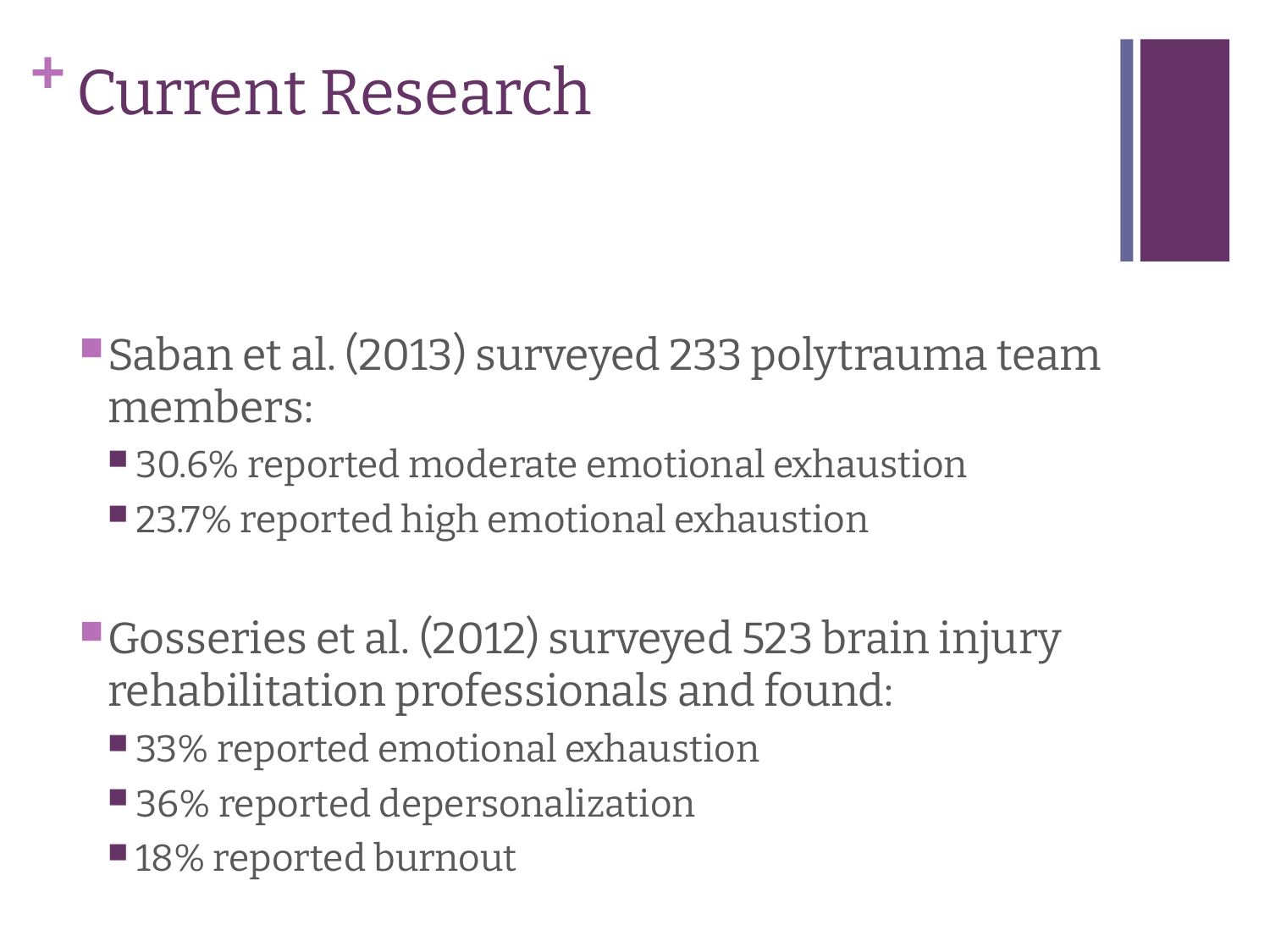

# Current Research

Saban et al. (2013) surveyed 233 polytrauma team members:
30.6% reported moderate emotional exhaustion
23.7% reported high emotional exhaustion
Gosseries et al. (2012) surveyed 523 brain injury rehabilitation professionals and found:
33% reported emotional exhaustion
36% reported depersonalization
18% reported burnout